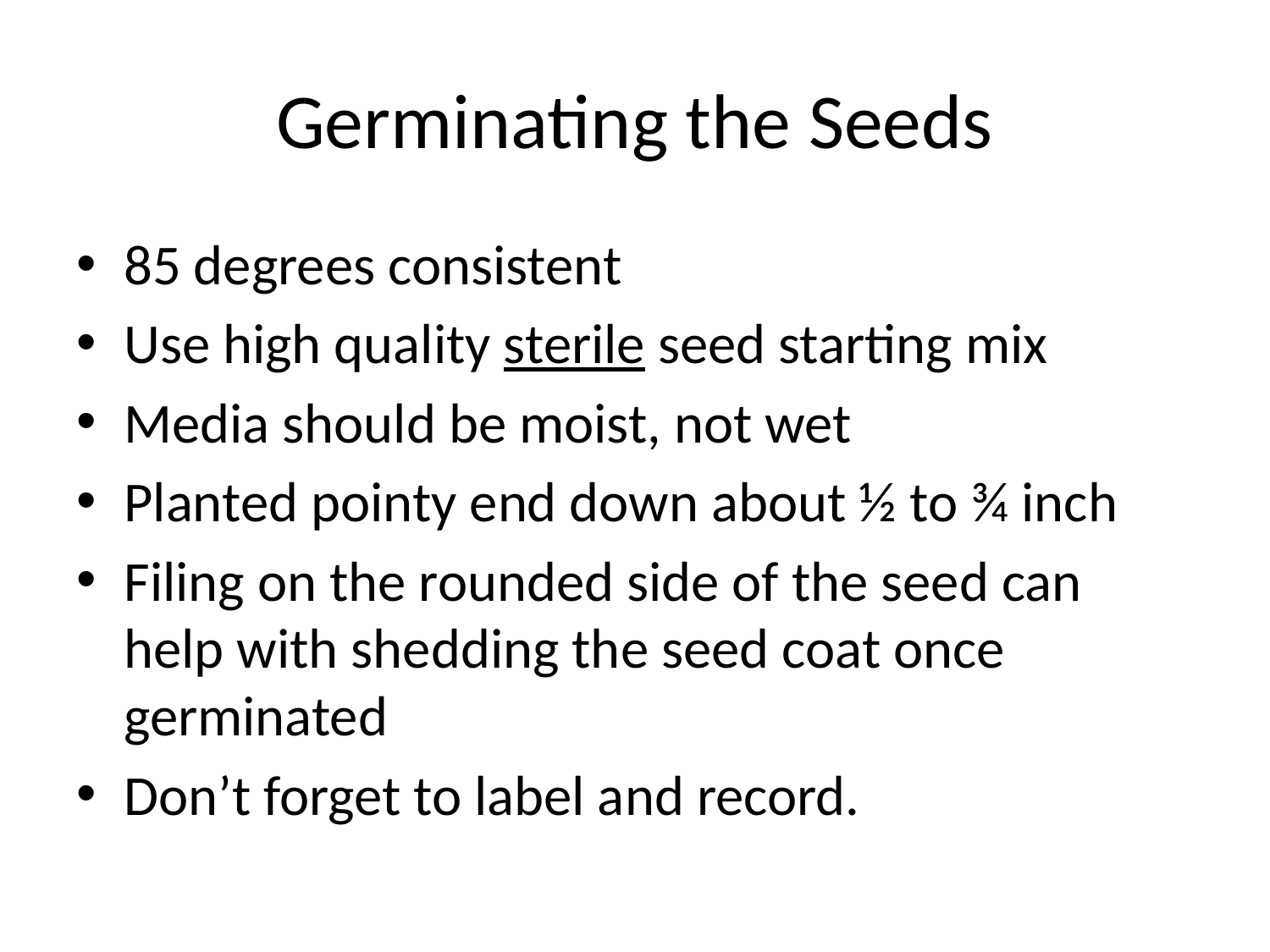

# Germinating the Seeds
85 degrees consistent
Use high quality sterile seed starting mix
Media should be moist, not wet
Planted pointy end down about ½ to ¾ inch
Filing on the rounded side of the seed can help with shedding the seed coat once germinated
Don’t forget to label and record.